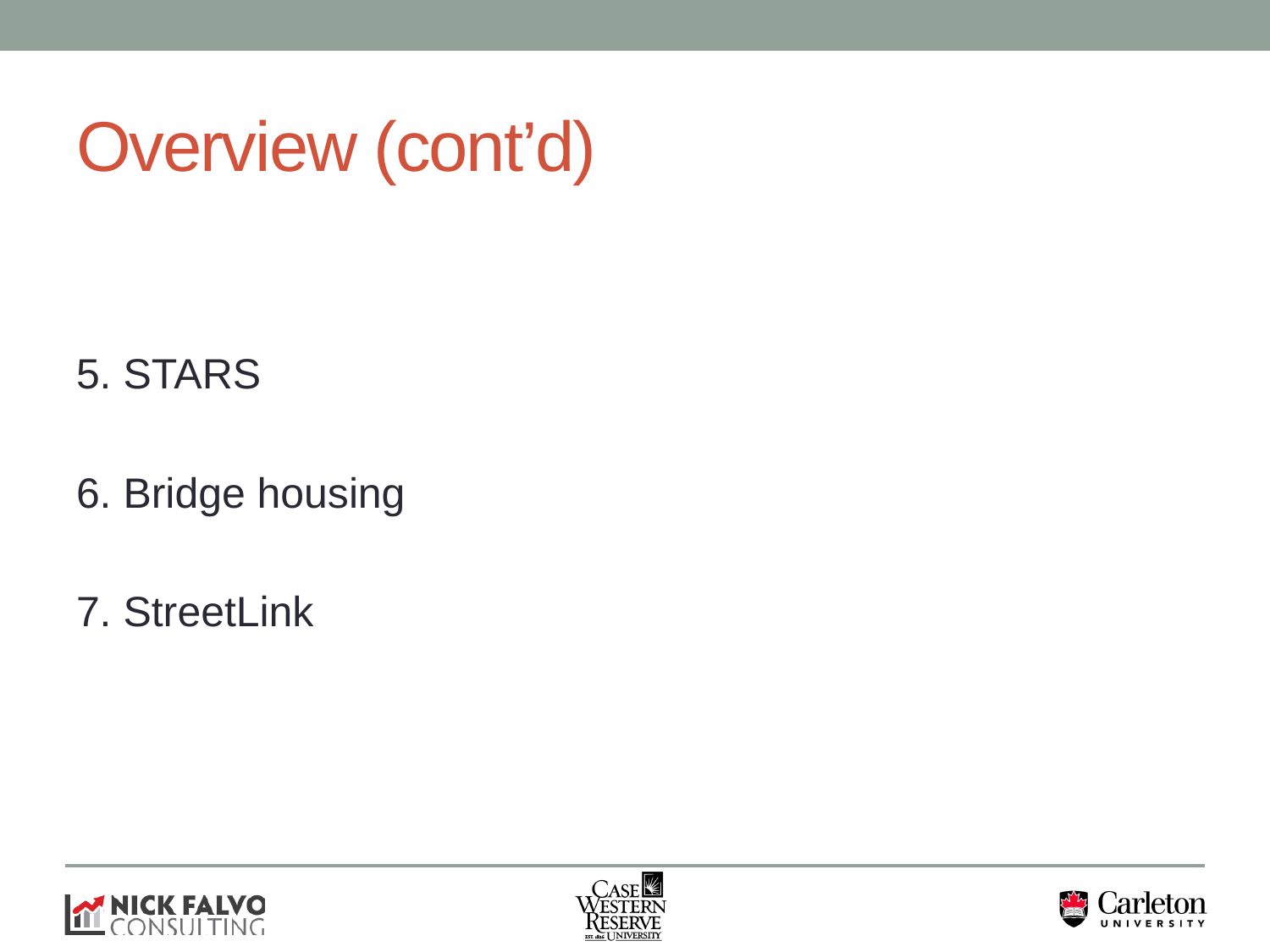

# Overview (cont’d)

5. STARS

6. Bridge housing

7. StreetLink